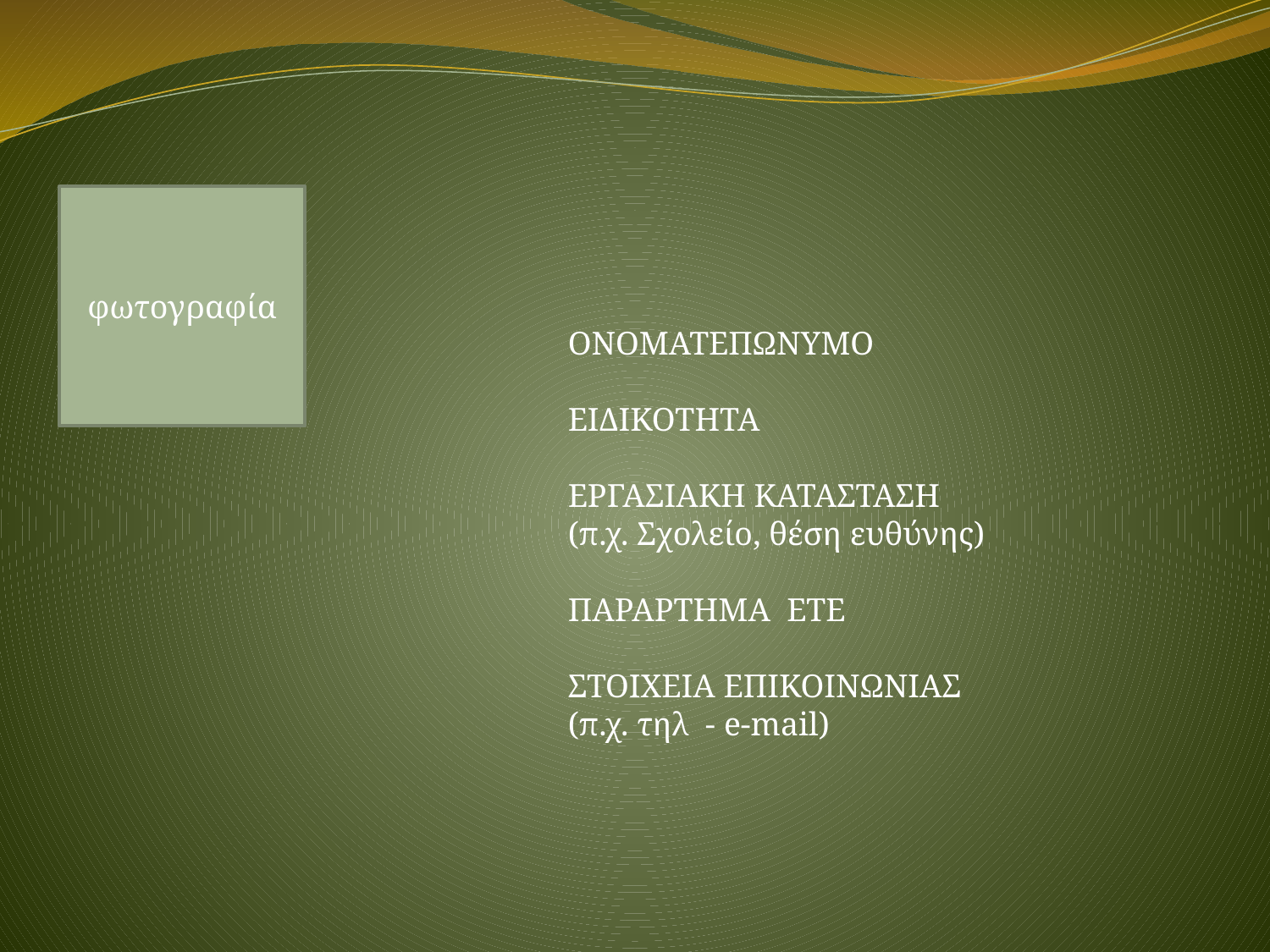

φωτογραφία
ΟΝΟΜΑΤΕΠΩΝΥΜΟ

ΕΙΔΙΚΟΤΗΤΑ

ΕΡΓΑΣΙΑΚΗ ΚΑΤΑΣΤΑΣΗ
(π.χ. Σχολείο, θέση ευθύνης)

ΠΑΡΑΡΤΗΜΑ  ΕΤΕ

ΣΤΟΙΧΕΙΑ ΕΠΙΚΟΙΝΩΝΙΑΣ
(π.χ. τηλ  - e-mail)